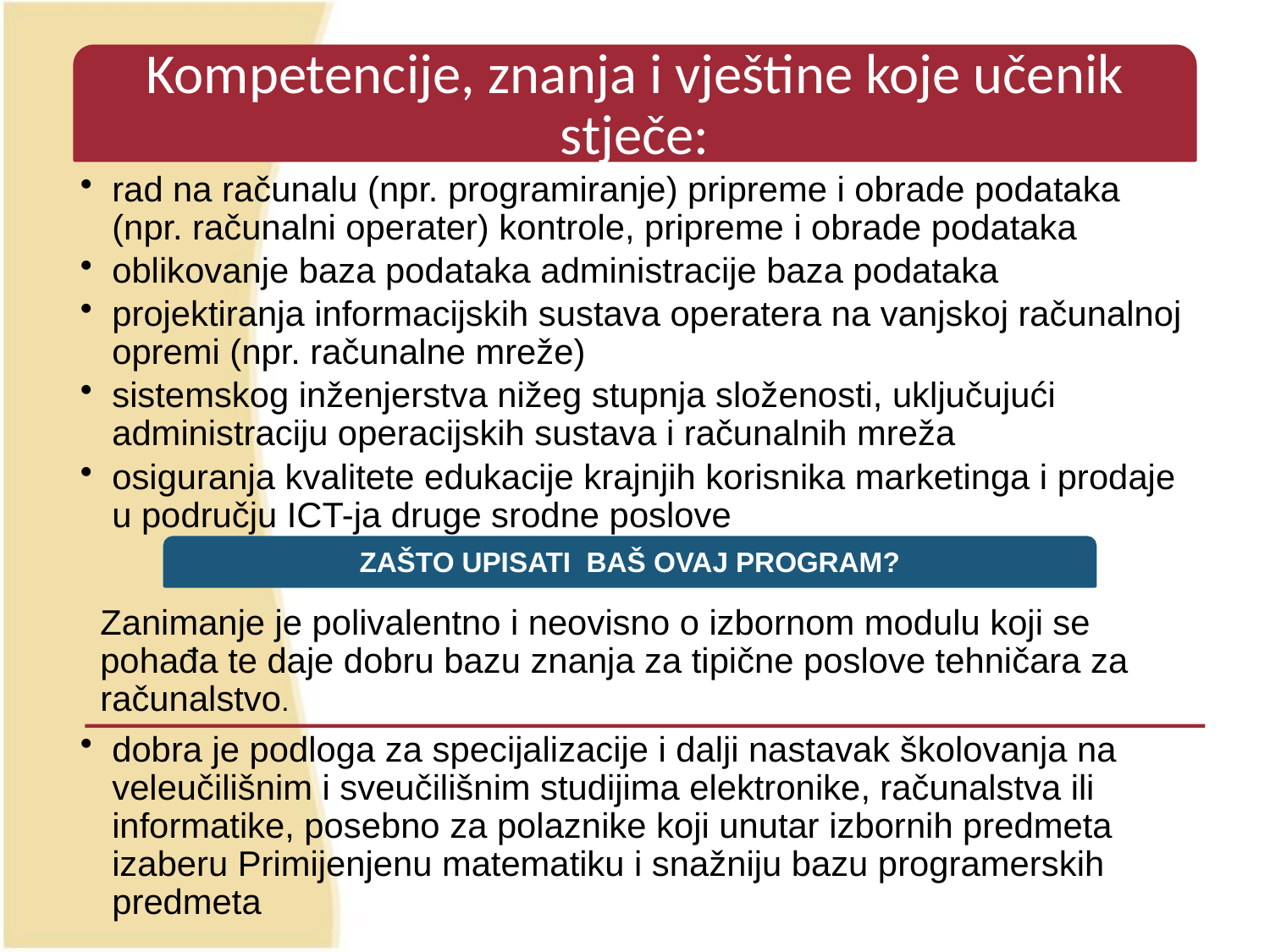

Kompetencije, znanja i vještine koje učenik stječe:
rad na računalu (npr. programiranje) pripreme i obrade podataka (npr. računalni operater) kontrole, pripreme i obrade podataka
oblikovanje baza podataka administracije baza podataka
projektiranja informacijskih sustava operatera na vanjskoj računalnoj opremi (npr. računalne mreže)
sistemskog inženjerstva nižeg stupnja složenosti, uključujući administraciju operacijskih sustava i računalnih mreža
osiguranja kvalitete edukacije krajnjih korisnika marketinga i prodaje u području ICT-ja druge srodne poslove
Zanimanje je polivalentno i neovisno o izbornom modulu koji se pohađa te daje dobru bazu znanja za tipične poslove tehničara za računalstvo.
ZAŠTO UPISATI  BAŠ OVAJ PROGRAM?
dobra je podloga za specijalizacije i dalji nastavak školovanja na veleučilišnim i sveučilišnim studijima elektronike, računalstva ili informatike, posebno za polaznike koji unutar izbornih predmeta izaberu Primijenjenu matematiku i snažniju bazu programerskih predmeta